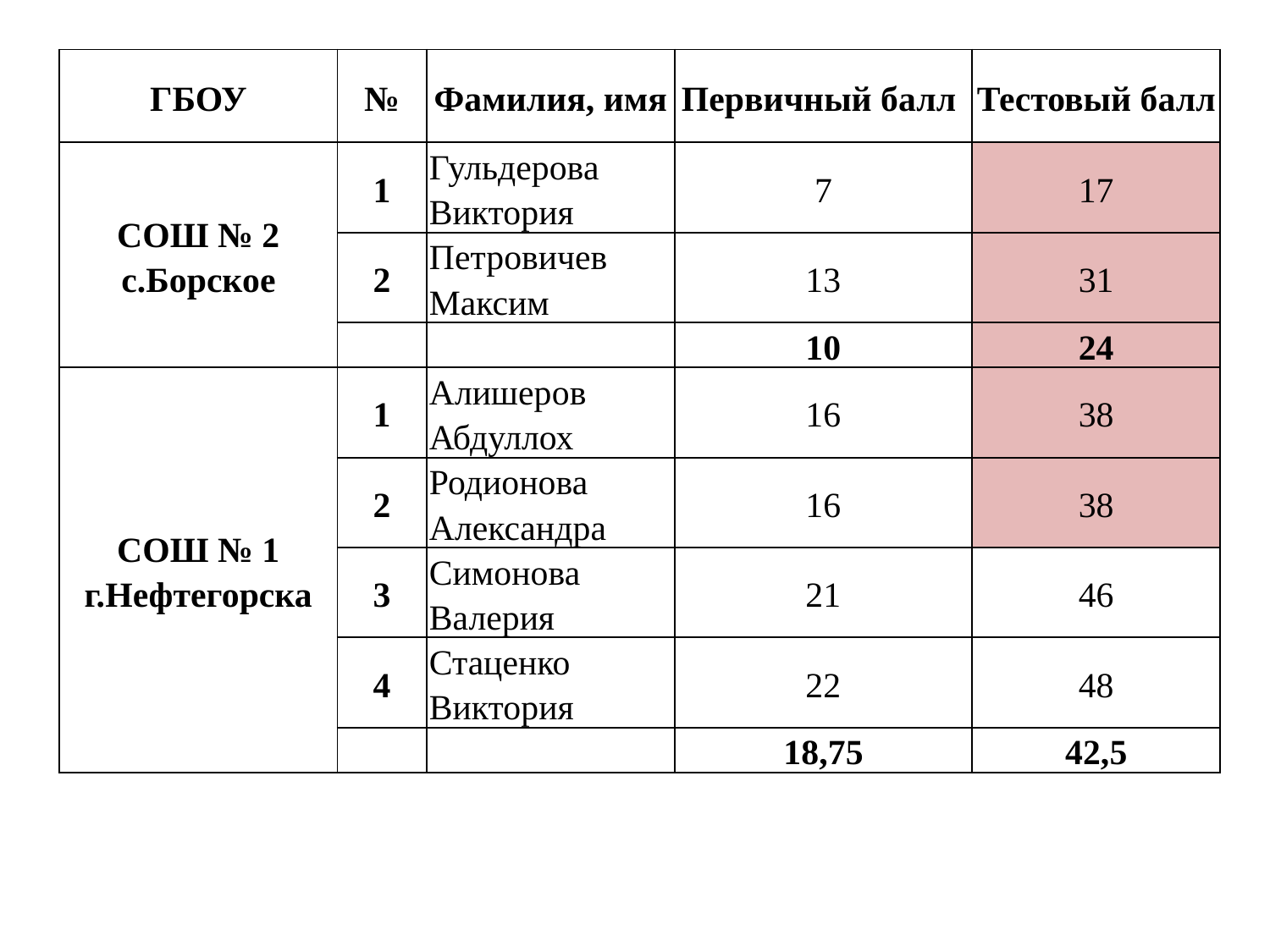

| ГБОУ | № | Фамилия, имя | Первичный балл | Тестовый балл |
| --- | --- | --- | --- | --- |
| СОШ № 2 с.Борское | 1 | Гульдерова Виктория | 7 | 17 |
|  | 2 | Петровичев Максим | 13 | 31 |
|  |  |  | 10 | 24 |
| СОШ № 1 г.Нефтегорска | 1 | Алишеров Абдуллох | 16 | 38 |
|  | 2 | Родионова Александра | 16 | 38 |
|  | 3 | Симонова Валерия | 21 | 46 |
|  | 4 | Стаценко Виктория | 22 | 48 |
|  |  |  | 18,75 | 42,5 |